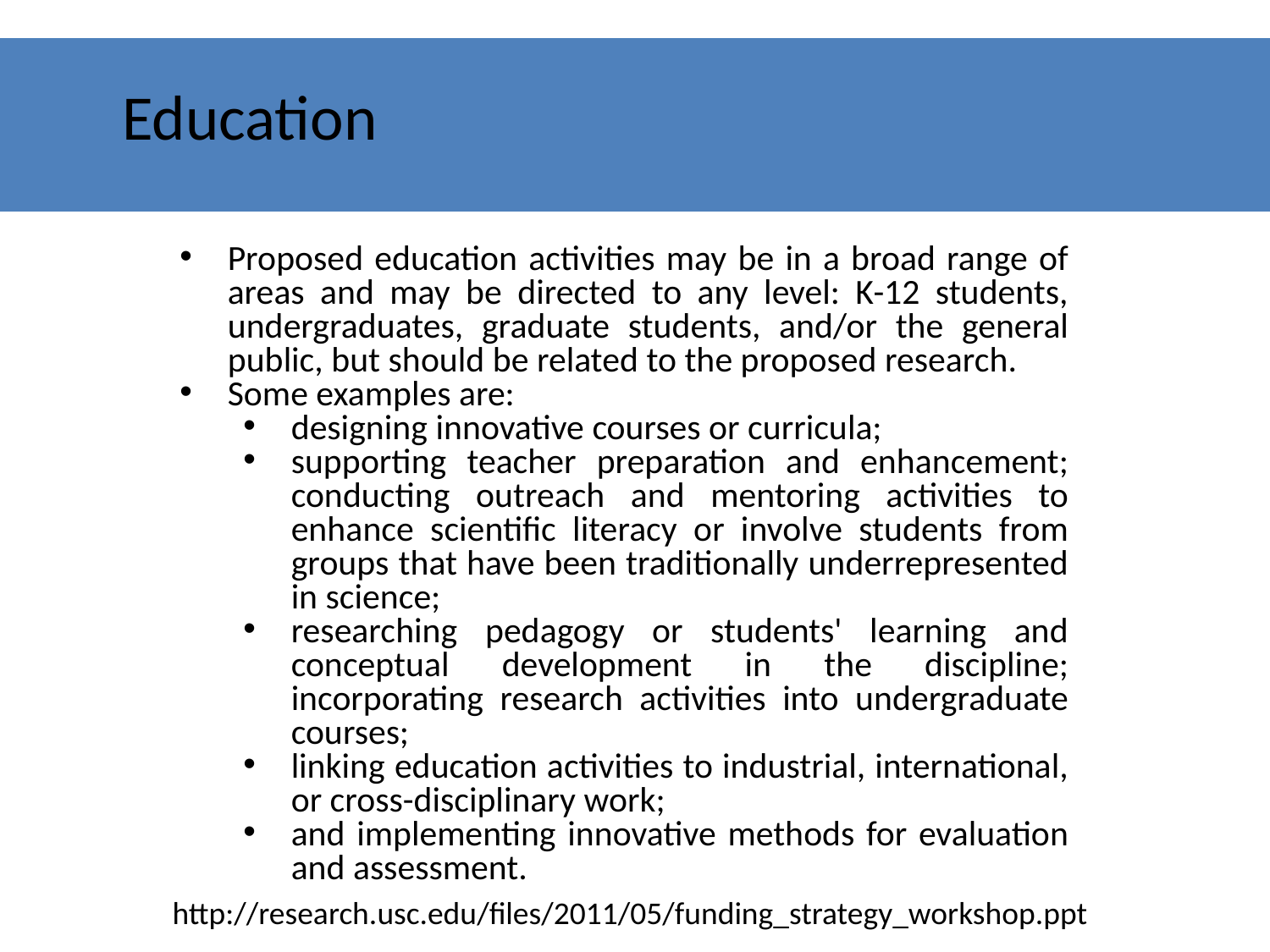

# Education
Proposed education activities may be in a broad range of areas and may be directed to any level: K-12 students, undergraduates, graduate students, and/or the general public, but should be related to the proposed research.
Some examples are:
designing innovative courses or curricula;
supporting teacher preparation and enhancement; conducting outreach and mentoring activities to enhance scientific literacy or involve students from groups that have been traditionally underrepresented in science;
researching pedagogy or students' learning and conceptual development in the discipline; incorporating research activities into undergraduate courses;
linking education activities to industrial, international, or cross-disciplinary work;
and implementing innovative methods for evaluation and assessment.
http://research.usc.edu/files/2011/05/funding_strategy_workshop.ppt